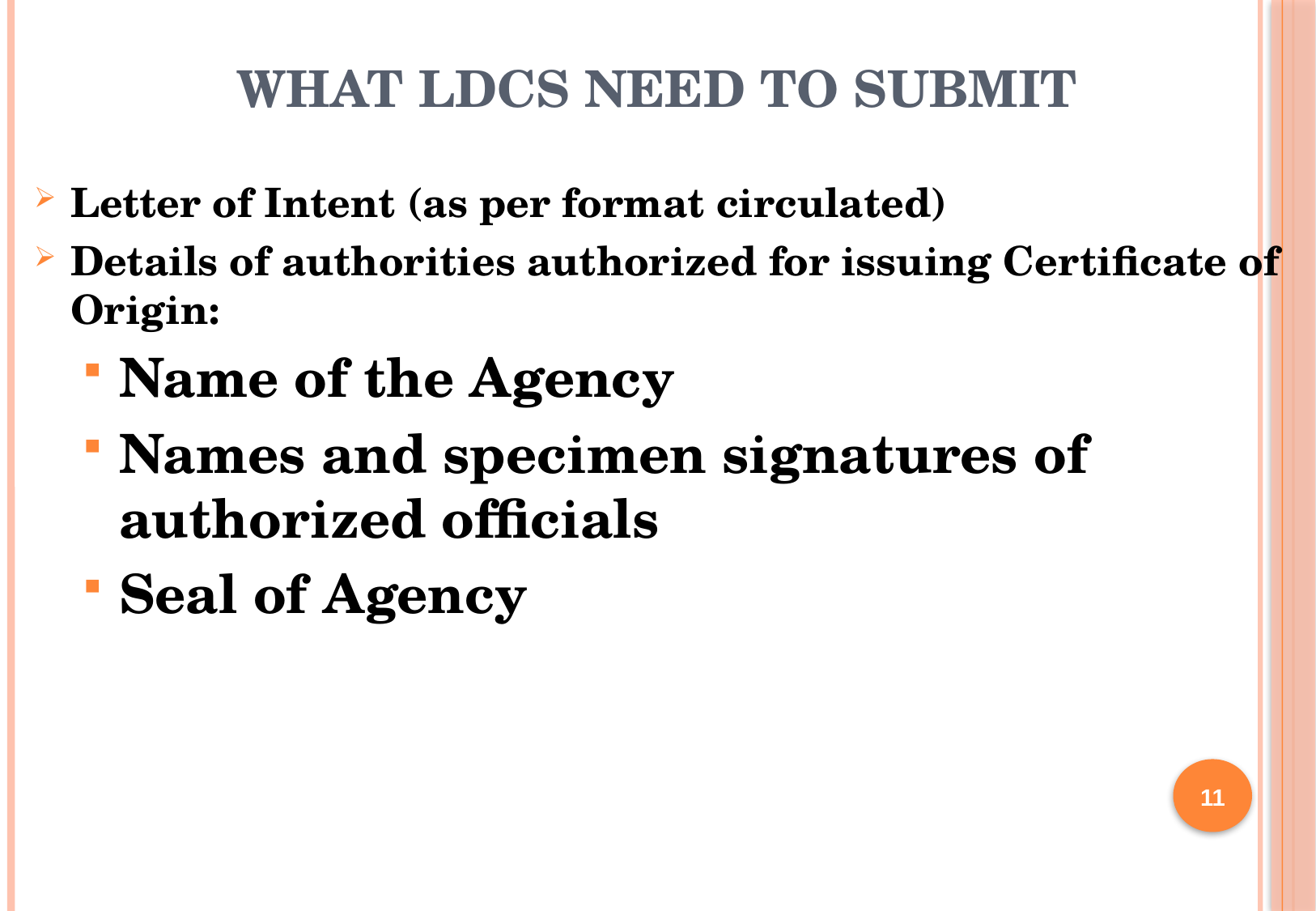

# What LDCs need to submit
Letter of Intent (as per format circulated)
Details of authorities authorized for issuing Certificate of Origin:
Name of the Agency
Names and specimen signatures of authorized officials
Seal of Agency

11